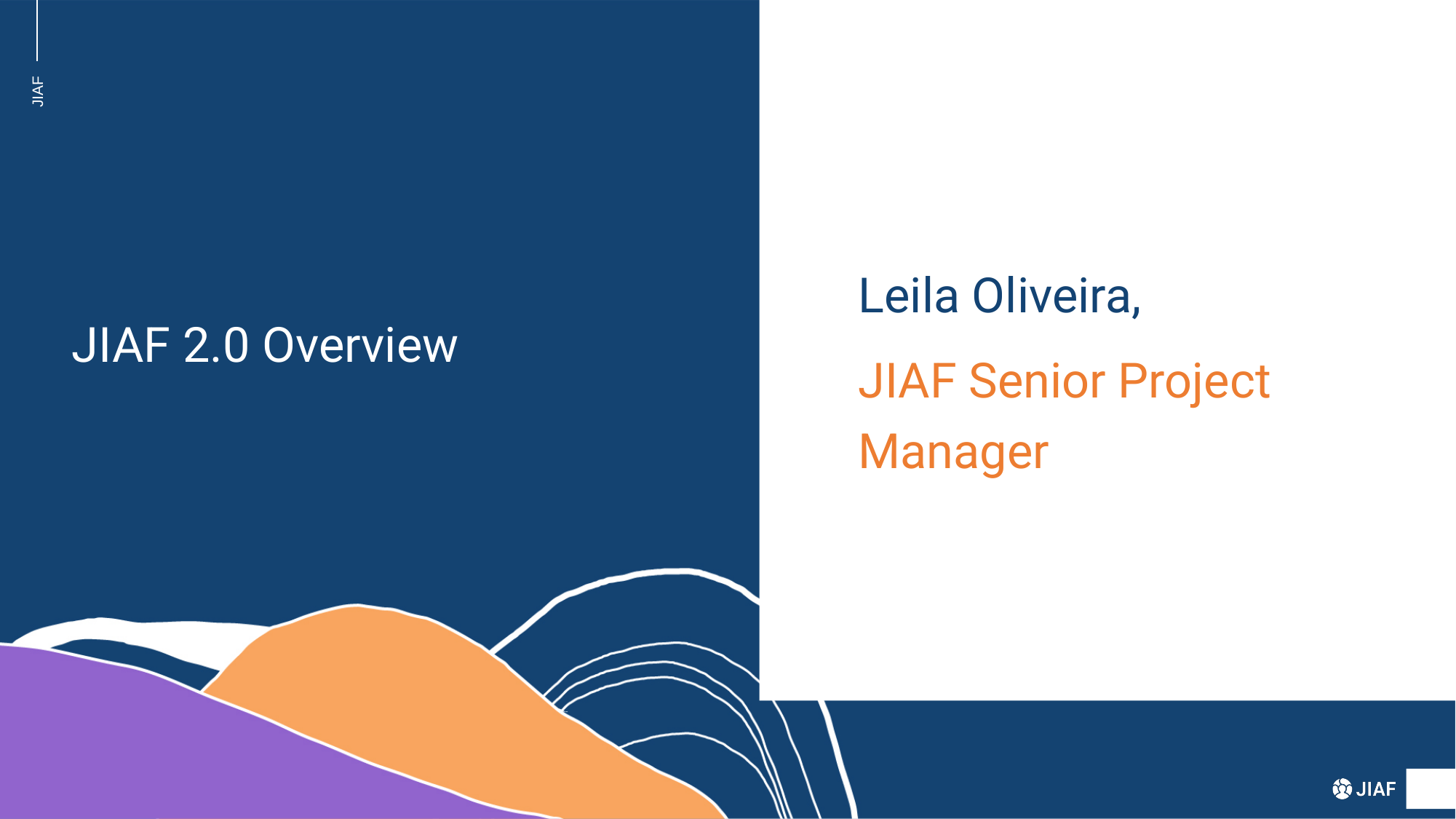

Leila Oliveira,
JIAF Senior Project Manager

JIAF 2.0 Overview